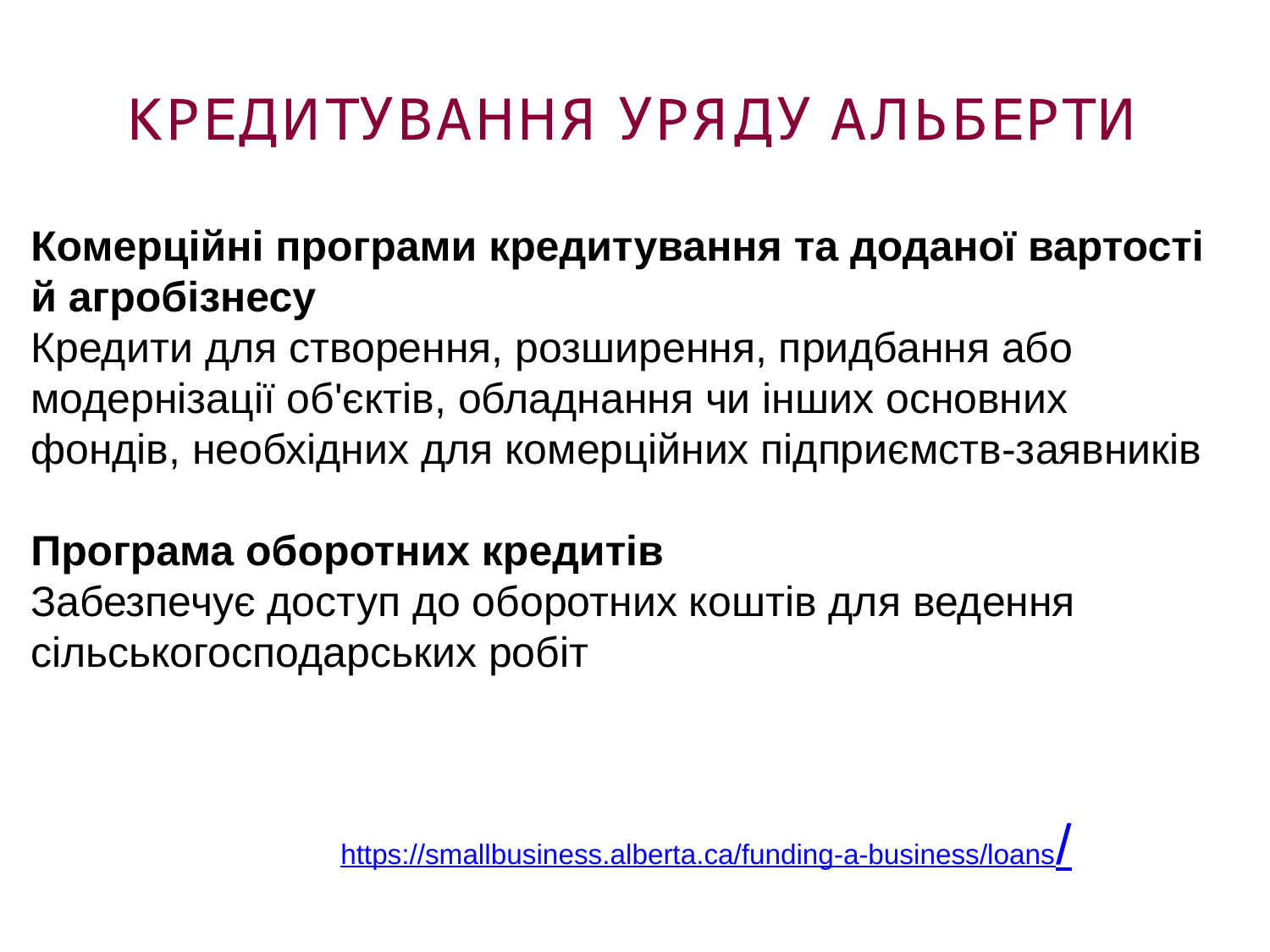

# КРЕДИТУВАННЯ УРЯДУ АЛЬБЕРТИ
Комерційні програми кредитування та доданої вартості й агробізнесу
Кредити для створення, розширення, придбання або модернізації об'єктів, обладнання чи інших основних фондів, необхідних для комерційних підприємств-заявників

Програма оборотних кредитів
Забезпечує доступ до оборотних коштів для ведення сільськогосподарських робіт
https://smallbusiness.alberta.ca/funding-a-business/loans/